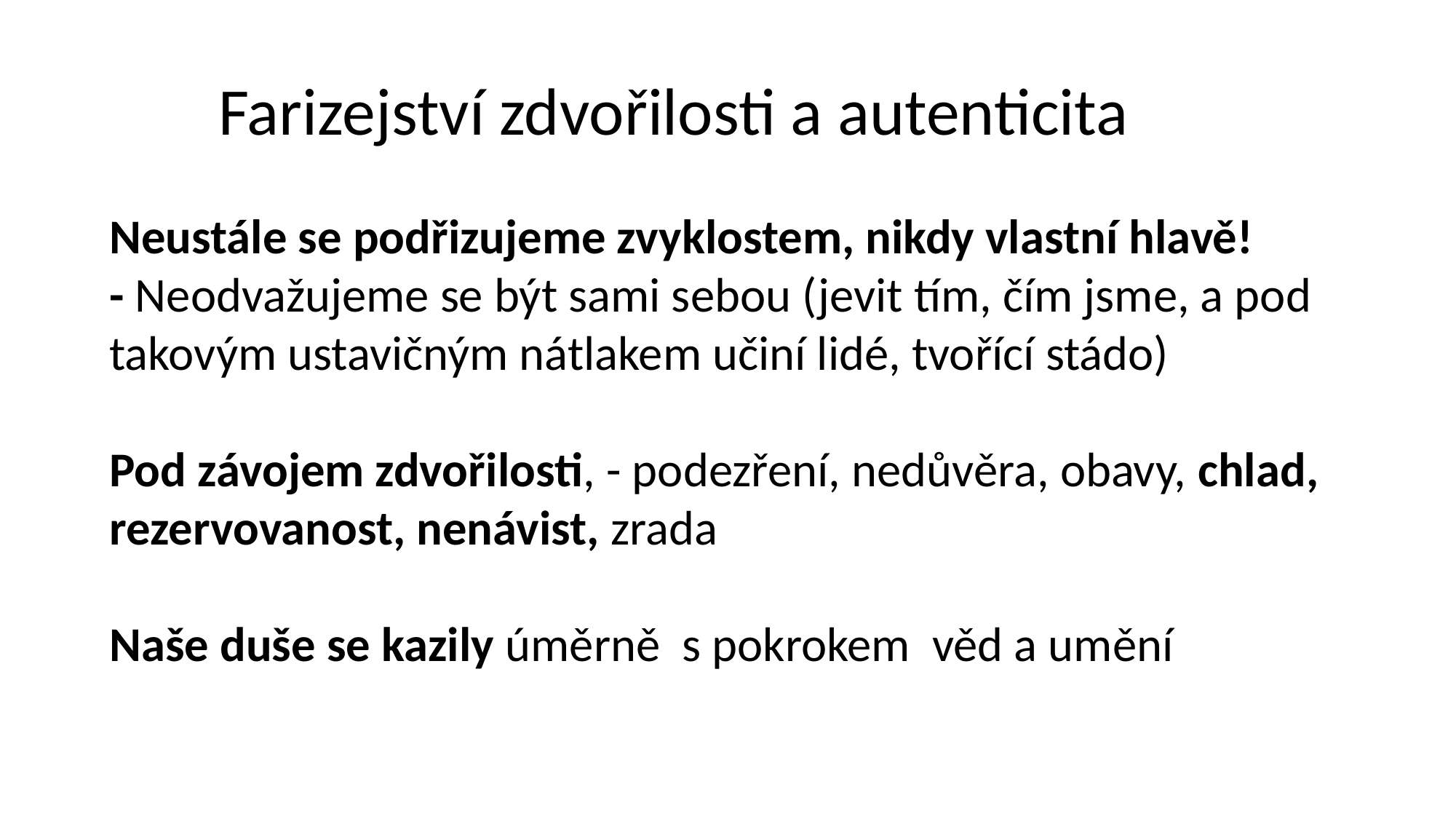

# Farizejství zdvořilosti a autenticita
Neustále se podřizujeme zvyklostem, nikdy vlastní hlavě!
- Neodvažujeme se být sami sebou (jevit tím, čím jsme, a pod takovým ustavičným nátlakem učiní lidé, tvořící stádo)

Pod závojem zdvořilosti, - podezření, nedůvěra, obavy, chlad, rezervovanost, nenávist, zrada

Naše duše se kazily úměrně  s pokrokem  věd a umění